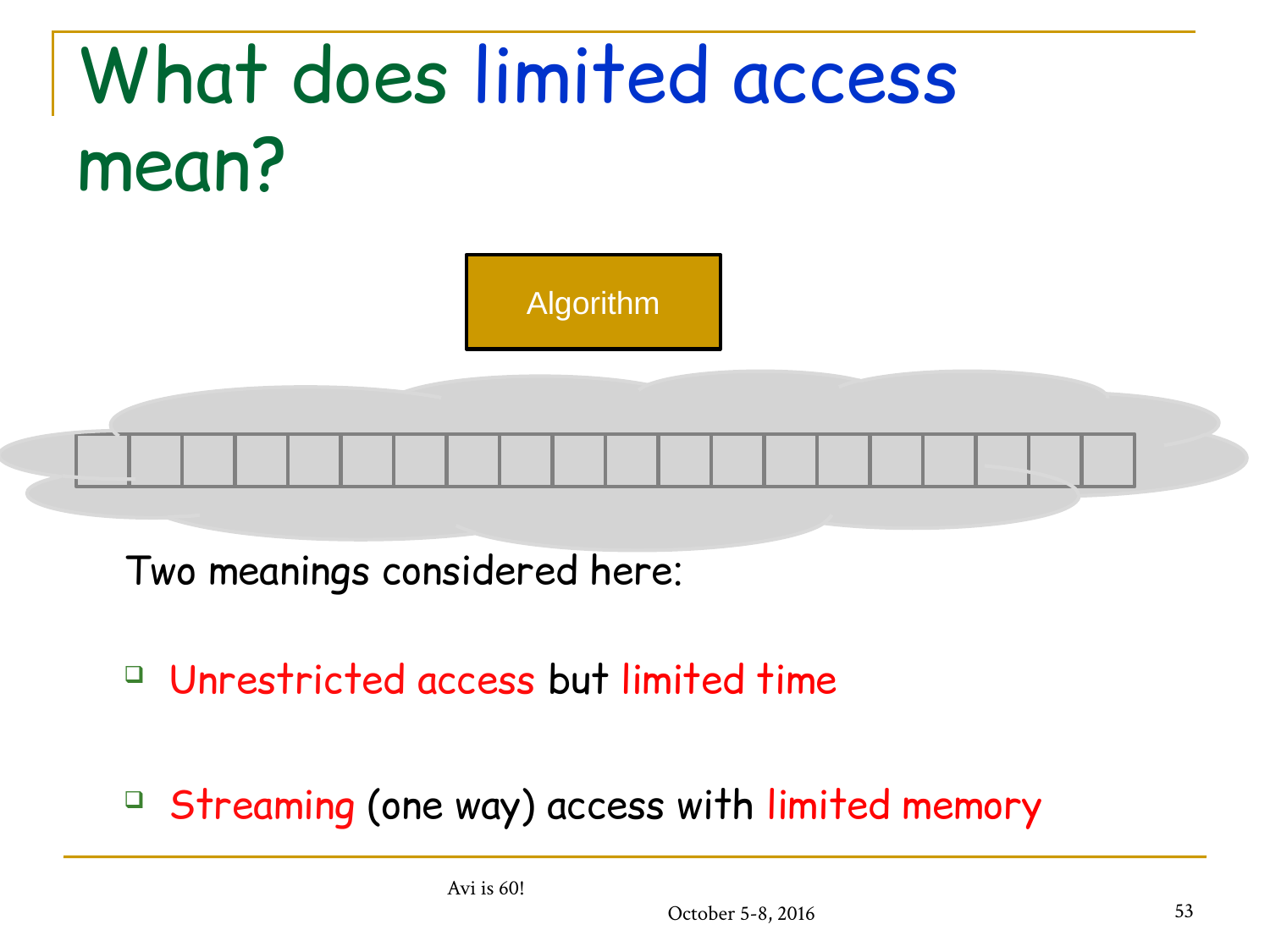

# What does limited access mean?
Algorithm

Two meanings considered here:

Unrestricted access but limited time

Streaming (one way) access with limited memory

53
Avi is 60!                                                                                                               October 5-8, 2016